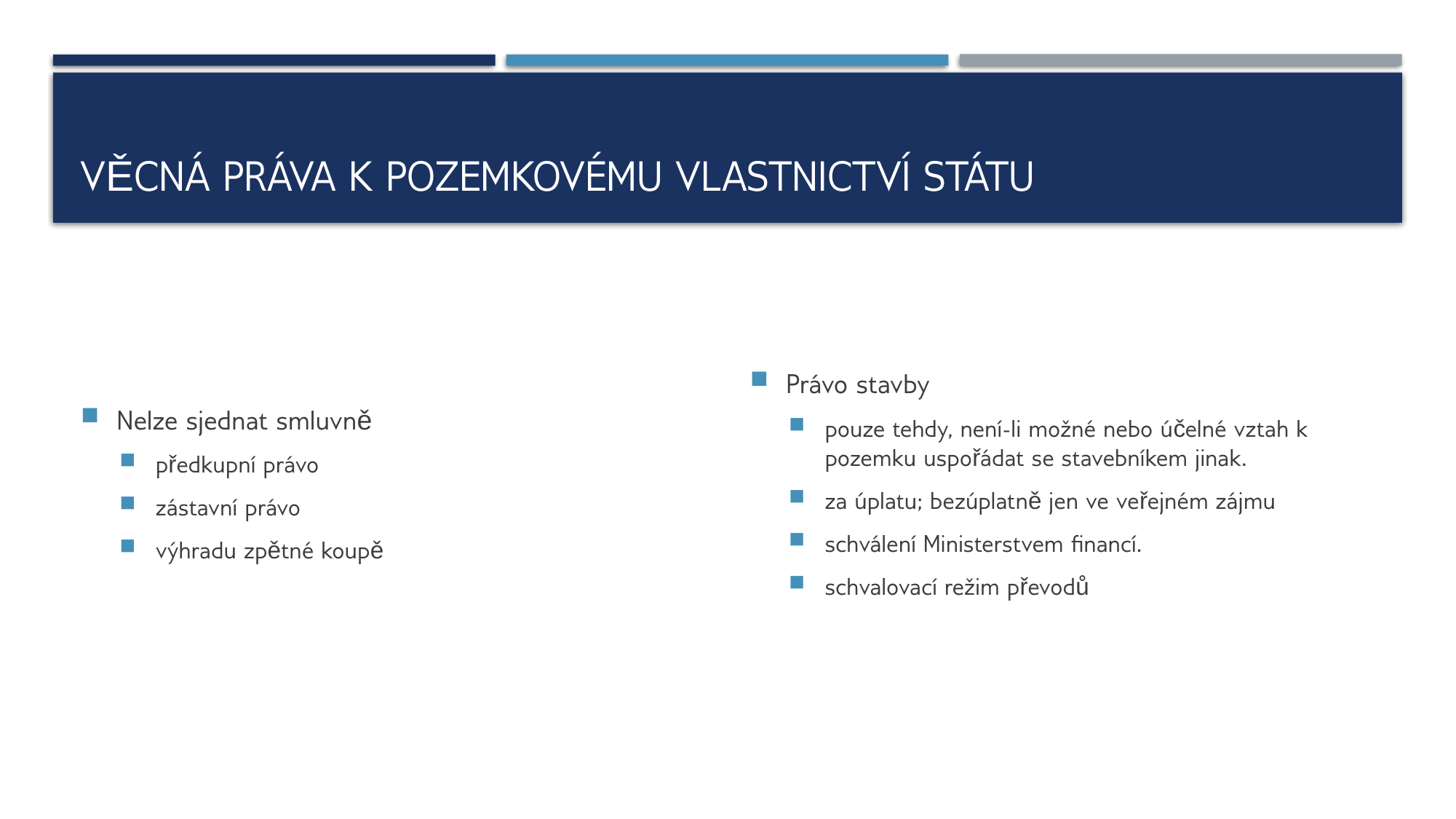

# Věcná práva k pozemkovému vlastnictví státu
Nelze sjednat smluvně
předkupní právo
zástavní právo
výhradu zpětné koupě
Právo stavby
pouze tehdy, není-li možné nebo účelné vztah k pozemku uspořádat se stavebníkem jinak.
za úplatu; bezúplatně jen ve veřejném zájmu
schválení Ministerstvem financí.
schvalovací režim převodů